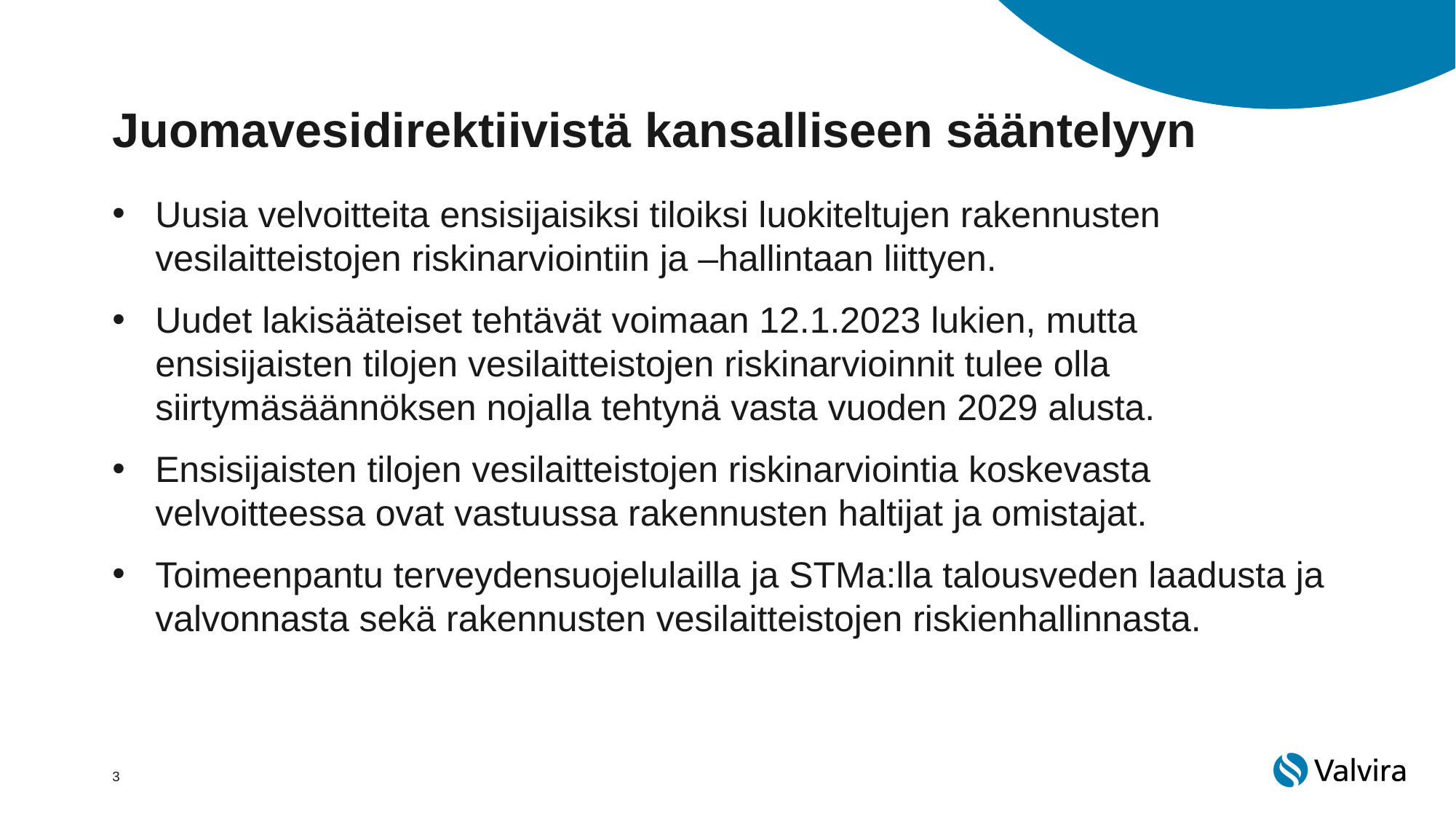

# Juomavesidirektiivistä kansalliseen sääntelyyn
Uusia velvoitteita ensisijaisiksi tiloiksi luokiteltujen rakennusten vesilaitteistojen riskinarviointiin ja –hallintaan liittyen.
Uudet lakisääteiset tehtävät voimaan 12.1.2023 lukien, mutta ensisijaisten tilojen vesilaitteistojen riskinarvioinnit tulee olla siirtymäsäännöksen nojalla tehtynä vasta vuoden 2029 alusta.
Ensisijaisten tilojen vesilaitteistojen riskinarviointia koskevasta velvoitteessa ovat vastuussa rakennusten haltijat ja omistajat.
Toimeenpantu terveydensuojelulailla ja STMa:lla talousveden laadusta ja valvonnasta sekä rakennusten vesilaitteistojen riskienhallinnasta.

3